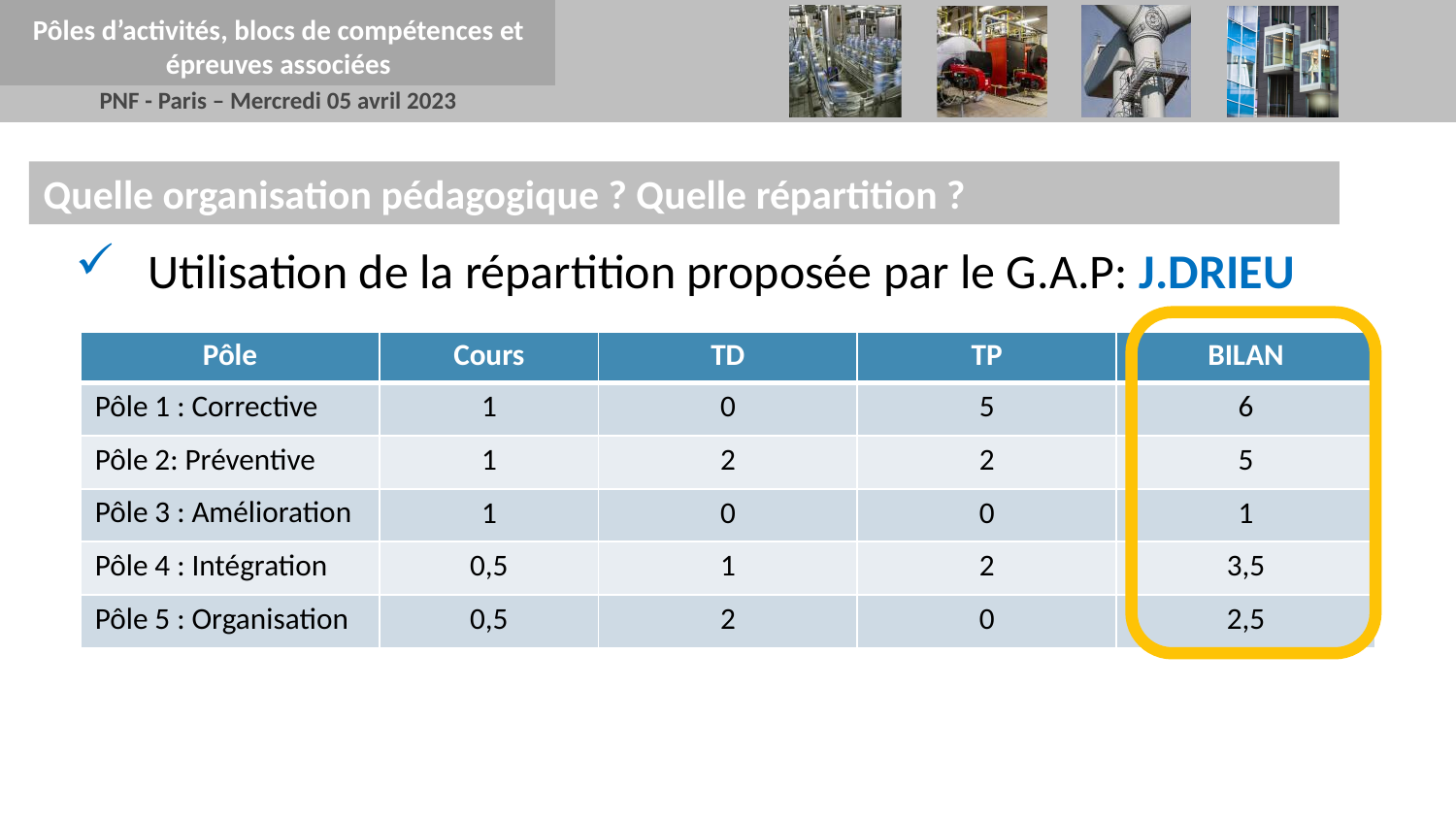

Pôles d’activités, blocs de compétences et épreuves associées
Quelle organisation pédagogique ? Quelle répartition ?
Utilisation de la répartition proposée par le G.A.P: J.DRIEU

| Pôle | Cours | TD | TP | BILAN |
| --- | --- | --- | --- | --- |
| Pôle 1 : Corrective | 1 | 0 | 5 | 6 |
| Pôle 2: Préventive | 1 | 2 | 2 | 5 |
| Pôle 3 : Amélioration | 1 | 0 | 0 | 1 |
| Pôle 4 : Intégration | 0,5 | 1 | 2 | 3,5 |
| Pôle 5 : Organisation | 0,5 | 2 | 0 | 2,5 |